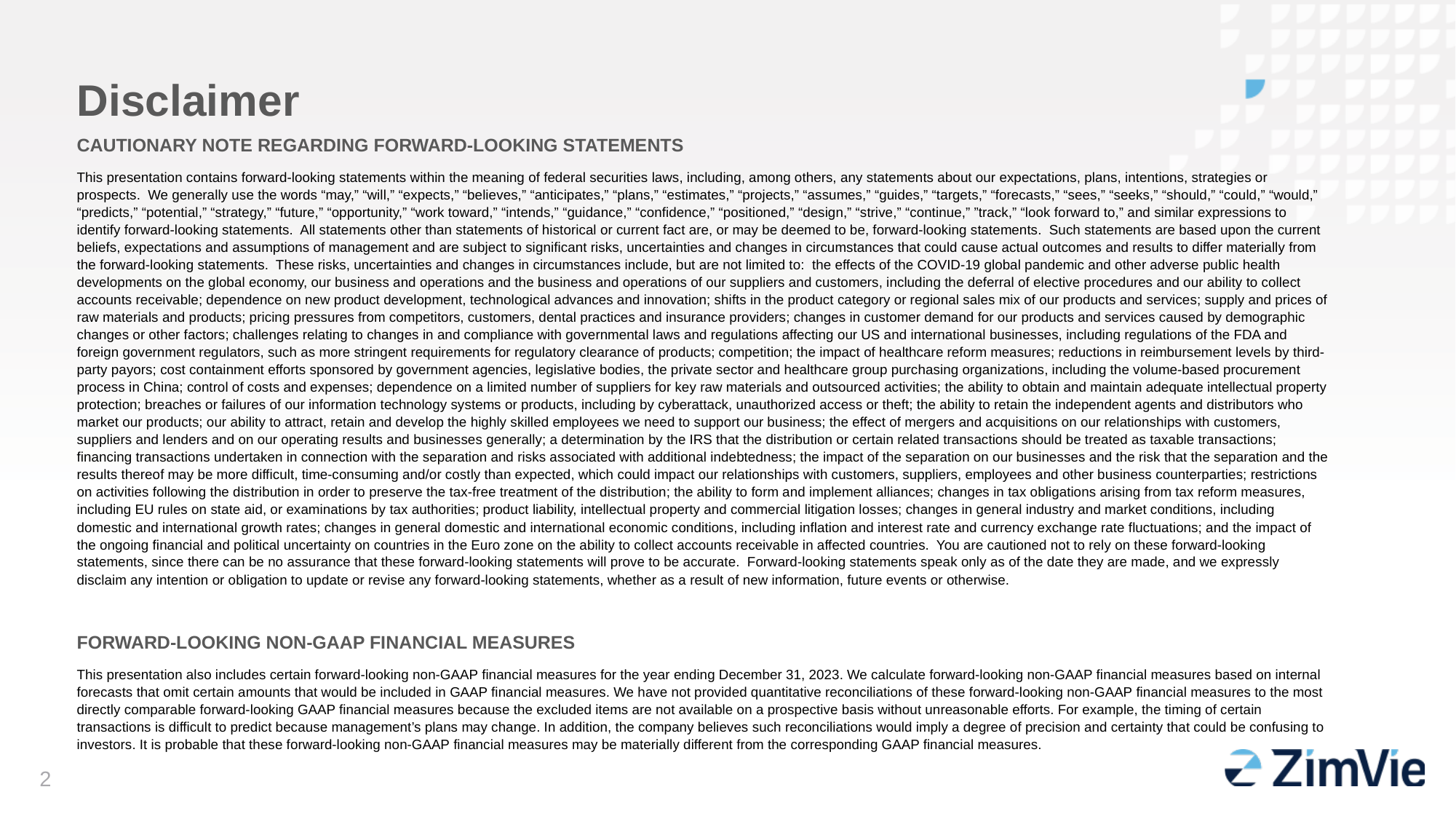

Disclaimer
CAUTIONARY NOTE REGARDING FORWARD-LOOKING STATEMENTS
This presentation contains forward-looking statements within the meaning of federal securities laws, including, among others, any statements about our expectations, plans, intentions, strategies or prospects.  We generally use the words “may,” “will,” “expects,” “believes,” “anticipates,” “plans,” “estimates,” “projects,” “assumes,” “guides,” “targets,” “forecasts,” “sees,” “seeks,” “should,” “could,” “would,” “predicts,” “potential,” “strategy,” “future,” “opportunity,” “work toward,” “intends,” “guidance,” “confidence,” “positioned,” “design,” “strive,” “continue,” ”track,” “look forward to,” and similar expressions to identify forward-looking statements.  All statements other than statements of historical or current fact are, or may be deemed to be, forward-looking statements.  Such statements are based upon the current beliefs, expectations and assumptions of management and are subject to significant risks, uncertainties and changes in circumstances that could cause actual outcomes and results to differ materially from the forward-looking statements.  These risks, uncertainties and changes in circumstances include, but are not limited to:  the effects of the COVID-19 global pandemic and other adverse public health developments on the global economy, our business and operations and the business and operations of our suppliers and customers, including the deferral of elective procedures and our ability to collect accounts receivable; dependence on new product development, technological advances and innovation; shifts in the product category or regional sales mix of our products and services; supply and prices of raw materials and products; pricing pressures from competitors, customers, dental practices and insurance providers; changes in customer demand for our products and services caused by demographic changes or other factors; challenges relating to changes in and compliance with governmental laws and regulations affecting our US and international businesses, including regulations of the FDA and foreign government regulators, such as more stringent requirements for regulatory clearance of products; competition; the impact of healthcare reform measures; reductions in reimbursement levels by third-party payors; cost containment efforts sponsored by government agencies, legislative bodies, the private sector and healthcare group purchasing organizations, including the volume-based procurement process in China; control of costs and expenses; dependence on a limited number of suppliers for key raw materials and outsourced activities; the ability to obtain and maintain adequate intellectual property protection; breaches or failures of our information technology systems or products, including by cyberattack, unauthorized access or theft; the ability to retain the independent agents and distributors who market our products; our ability to attract, retain and develop the highly skilled employees we need to support our business; the effect of mergers and acquisitions on our relationships with customers, suppliers and lenders and on our operating results and businesses generally; a determination by the IRS that the distribution or certain related transactions should be treated as taxable transactions; financing transactions undertaken in connection with the separation and risks associated with additional indebtedness; the impact of the separation on our businesses and the risk that the separation and the results thereof may be more difficult, time-consuming and/or costly than expected, which could impact our relationships with customers, suppliers, employees and other business counterparties; restrictions on activities following the distribution in order to preserve the tax-free treatment of the distribution; the ability to form and implement alliances; changes in tax obligations arising from tax reform measures, including EU rules on state aid, or examinations by tax authorities; product liability, intellectual property and commercial litigation losses; changes in general industry and market conditions, including domestic and international growth rates; changes in general domestic and international economic conditions, including inflation and interest rate and currency exchange rate fluctuations; and the impact of the ongoing financial and political uncertainty on countries in the Euro zone on the ability to collect accounts receivable in affected countries.  You are cautioned not to rely on these forward-looking statements, since there can be no assurance that these forward-looking statements will prove to be accurate.  Forward-looking statements speak only as of the date they are made, and we expressly disclaim any intention or obligation to update or revise any forward-looking statements, whether as a result of new information, future events or otherwise.

FORWARD-LOOKING NON-GAAP FINANCIAL MEASURES
This presentation also includes certain forward-looking non-GAAP financial measures for the year ending December 31, 2023. We calculate forward-looking non-GAAP financial measures based on internal forecasts that omit certain amounts that would be included in GAAP financial measures. We have not provided quantitative reconciliations of these forward-looking non-GAAP financial measures to the most directly comparable forward-looking GAAP financial measures because the excluded items are not available on a prospective basis without unreasonable efforts. For example, the timing of certain transactions is difficult to predict because management’s plans may change. In addition, the company believes such reconciliations would imply a degree of precision and certainty that could be confusing to investors. It is probable that these forward-looking non-GAAP financial measures may be materially different from the corresponding GAAP financial measures.